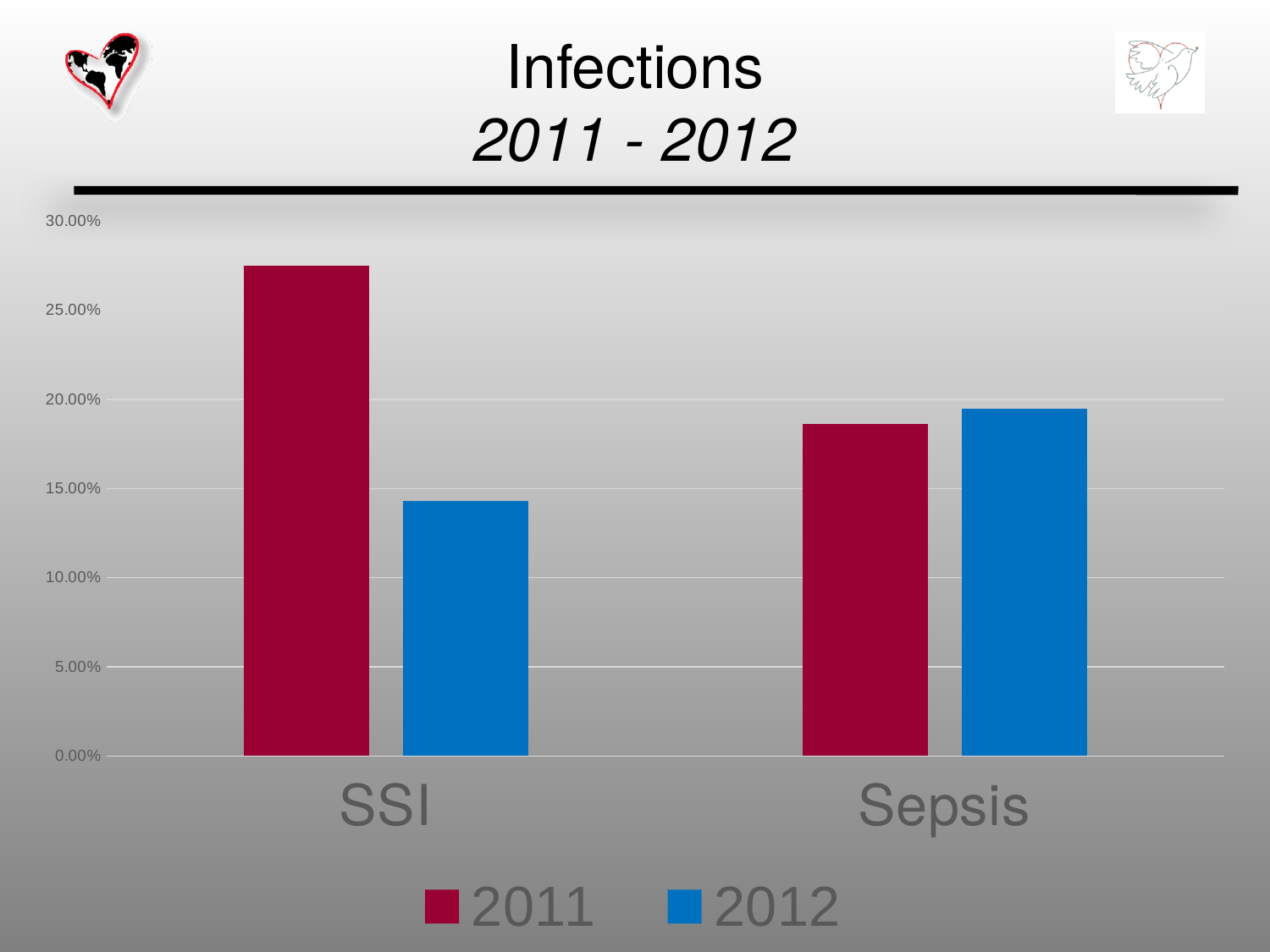

# Infections 2011 - 2012

### Chart

| Category | 2011 | 2012 |
|---|---|---|
| SSI | 0.275 | 0.14300000000000002 |
| Sepsis | 0.18600000000000003 | 0.19500000000000003 |